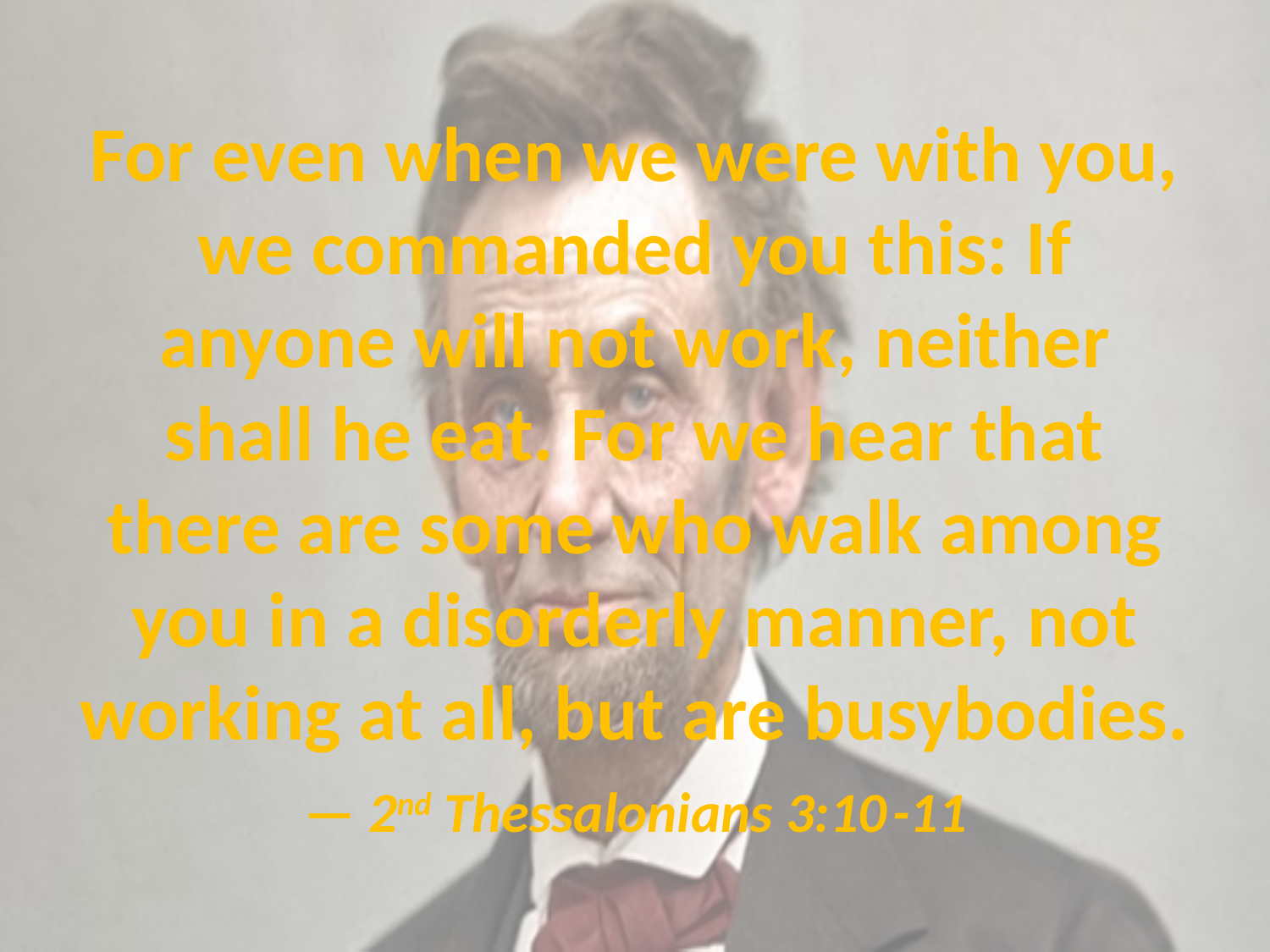

# For even when we were with you, we commanded you this: If anyone will not work, neither shall he eat. For we hear that there are some who walk among you in a disorderly manner, not working at all, but are busybodies.  — 2nd Thessalonians 3:10 -11